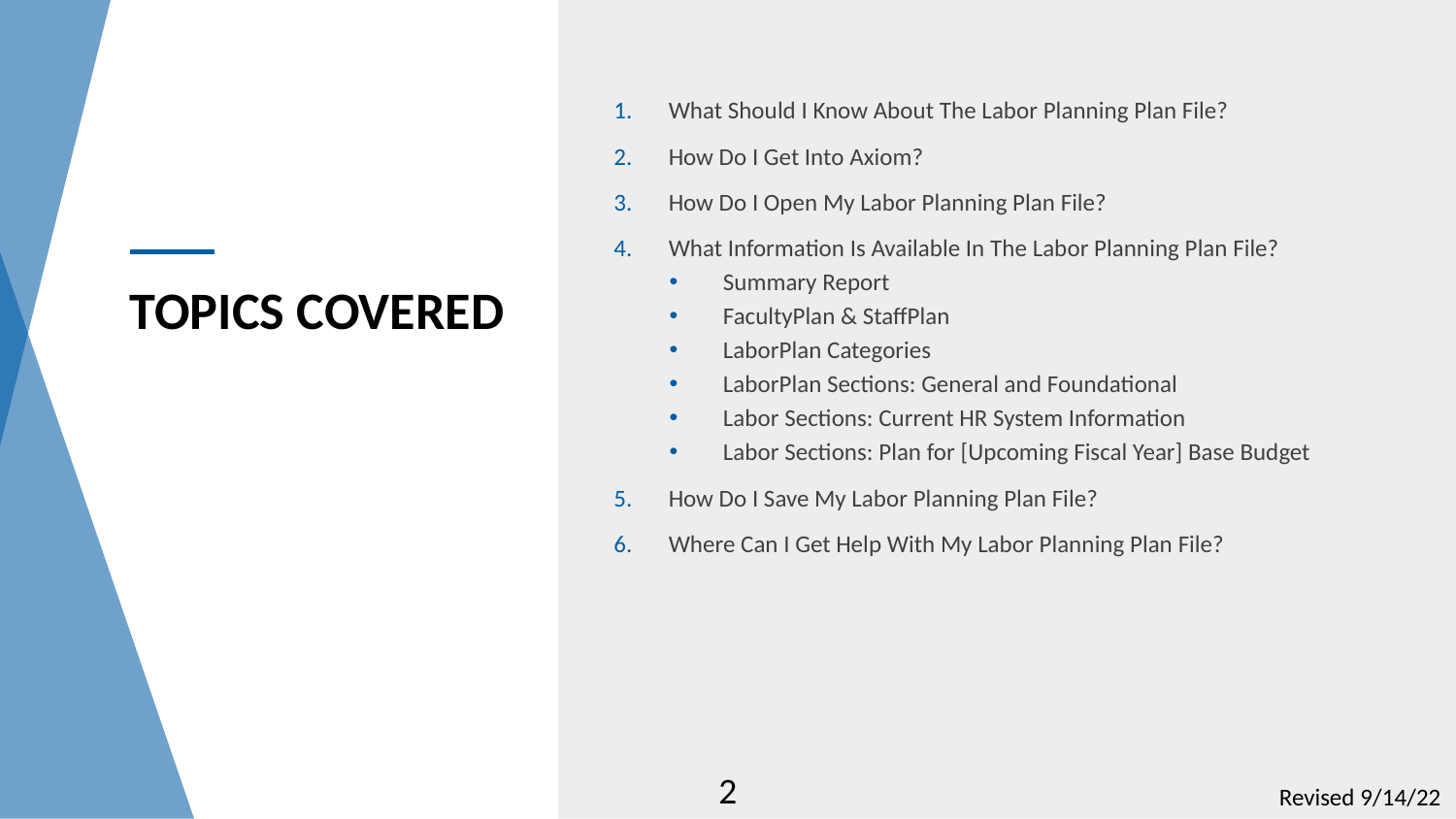

What Should I Know About The Labor Planning Plan File?
How Do I Get Into Axiom?
How Do I Open My Labor Planning Plan File?
What Information Is Available In The Labor Planning Plan File?
Summary Report
FacultyPlan & StaffPlan
LaborPlan Categories
LaborPlan Sections: General and Foundational
Labor Sections: Current HR System Information
Labor Sections: Plan for [Upcoming Fiscal Year] Base Budget
How Do I Save My Labor Planning Plan File?
Where Can I Get Help With My Labor Planning Plan File?
2
Revised 9/14/22